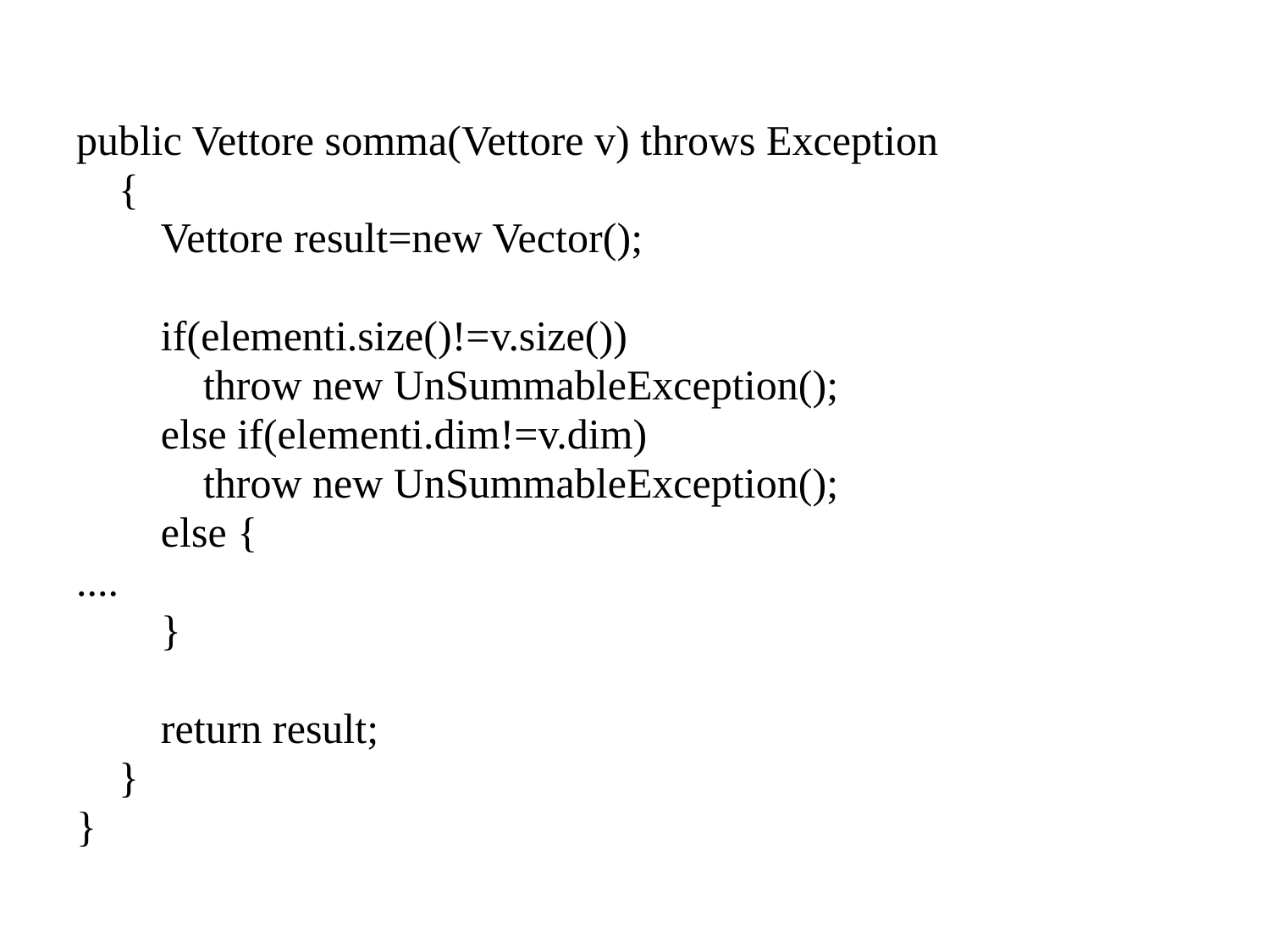

public Vettore somma(Vettore v) throws Exception
    {
        Vettore result=new Vector();

        if(elementi.size()!=v.size())
            throw new UnSummableException();
        else if(elementi.dim!=v.dim)
            throw new UnSummableException();
        else {
....
        }

        return result;
    }
}